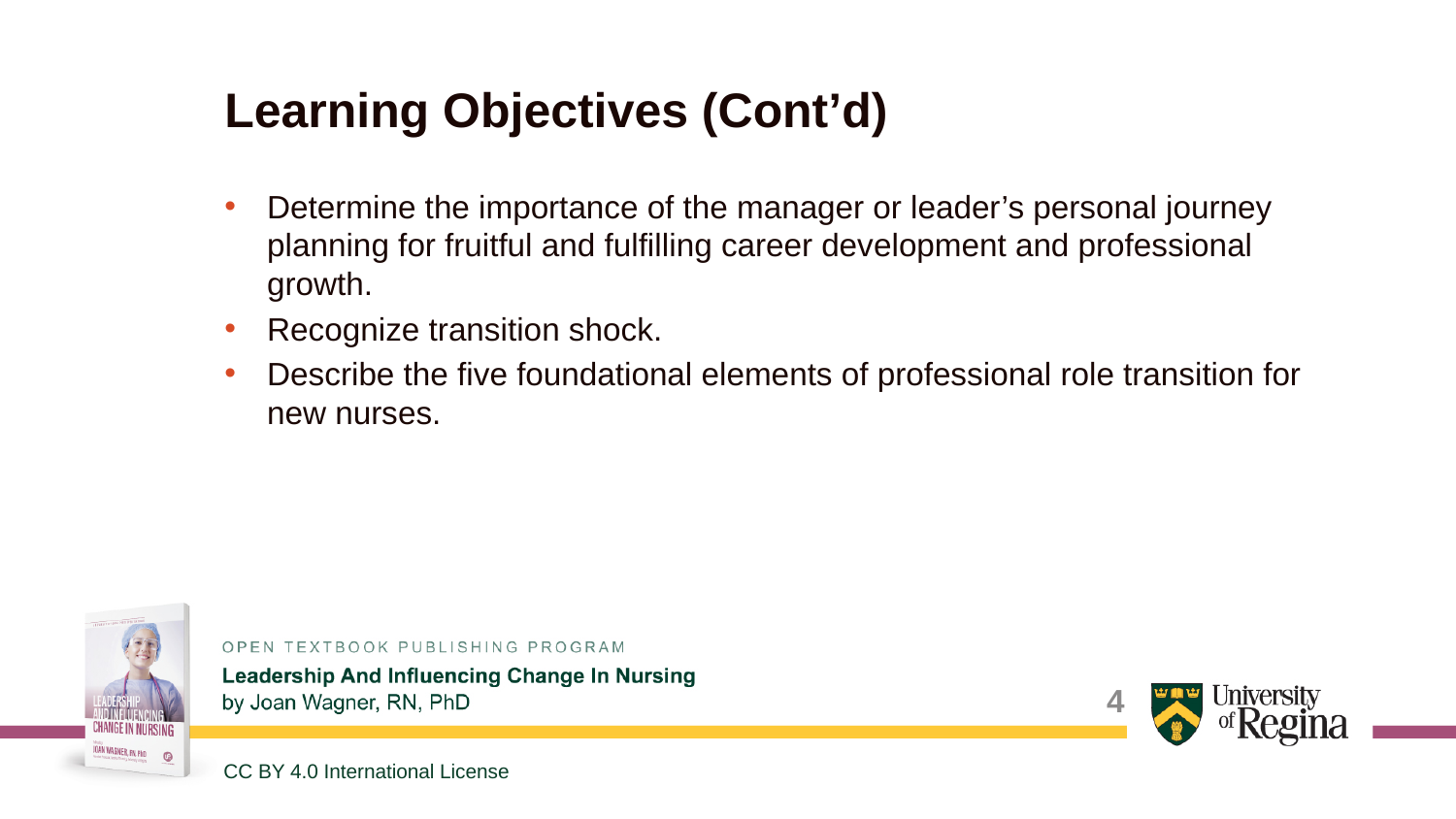

# Learning Objectives (Cont’d)
Determine the importance of the manager or leader’s personal journey planning for fruitful and fulfilling career development and professional growth.
Recognize transition shock.
Describe the five foundational elements of professional role transition for new nurses.
4
CC BY 4.0 International License